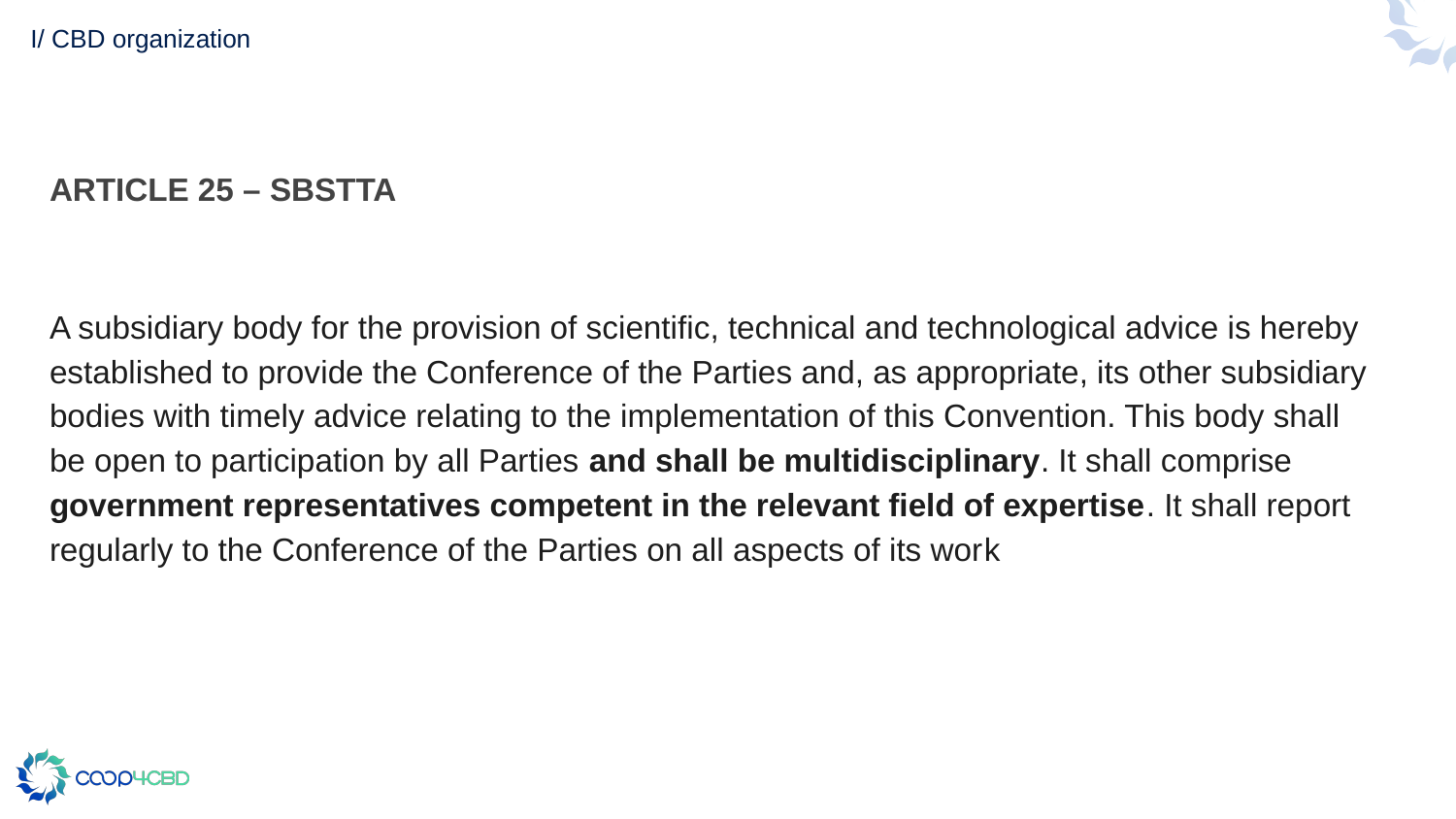

# I/ CBD organization
ARTICLE 25 – SBSTTA

A subsidiary body for the provision of scientific, technical and technological advice is hereby established to provide the Conference of the Parties and, as appropriate, its other subsidiary bodies with timely advice relating to the implementation of this Convention. This body shall be open to participation by all Parties and shall be multidisciplinary. It shall comprise government representatives competent in the relevant field of expertise. It shall report regularly to the Conference of the Parties on all aspects of its work